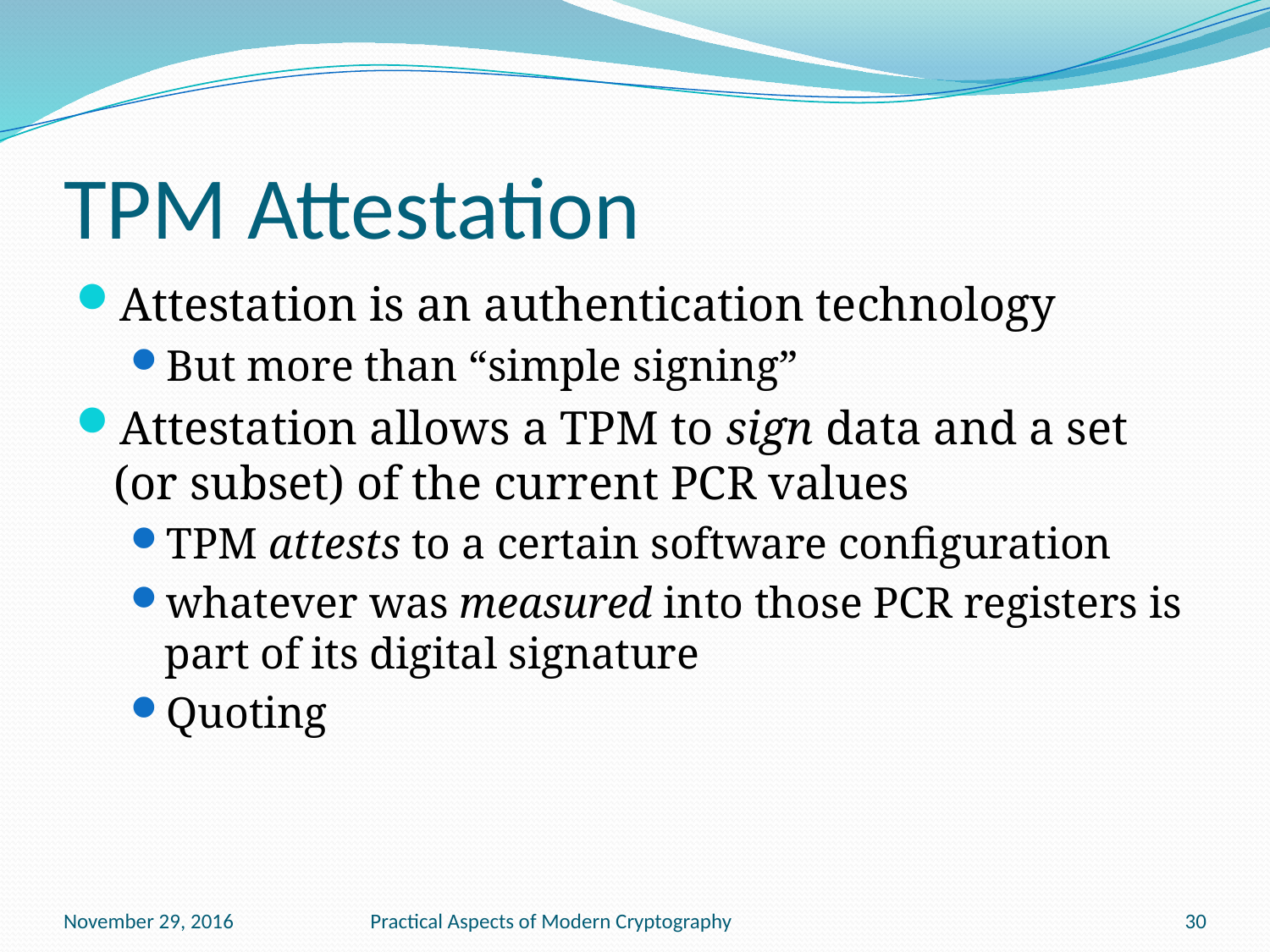

# TPM Attestation
Attestation is an authentication technology
But more than “simple signing”
Attestation allows a TPM to sign data and a set (or subset) of the current PCR values
TPM attests to a certain software configuration
whatever was measured into those PCR registers is part of its digital signature
Quoting
November 29, 2016
Practical Aspects of Modern Cryptography
30